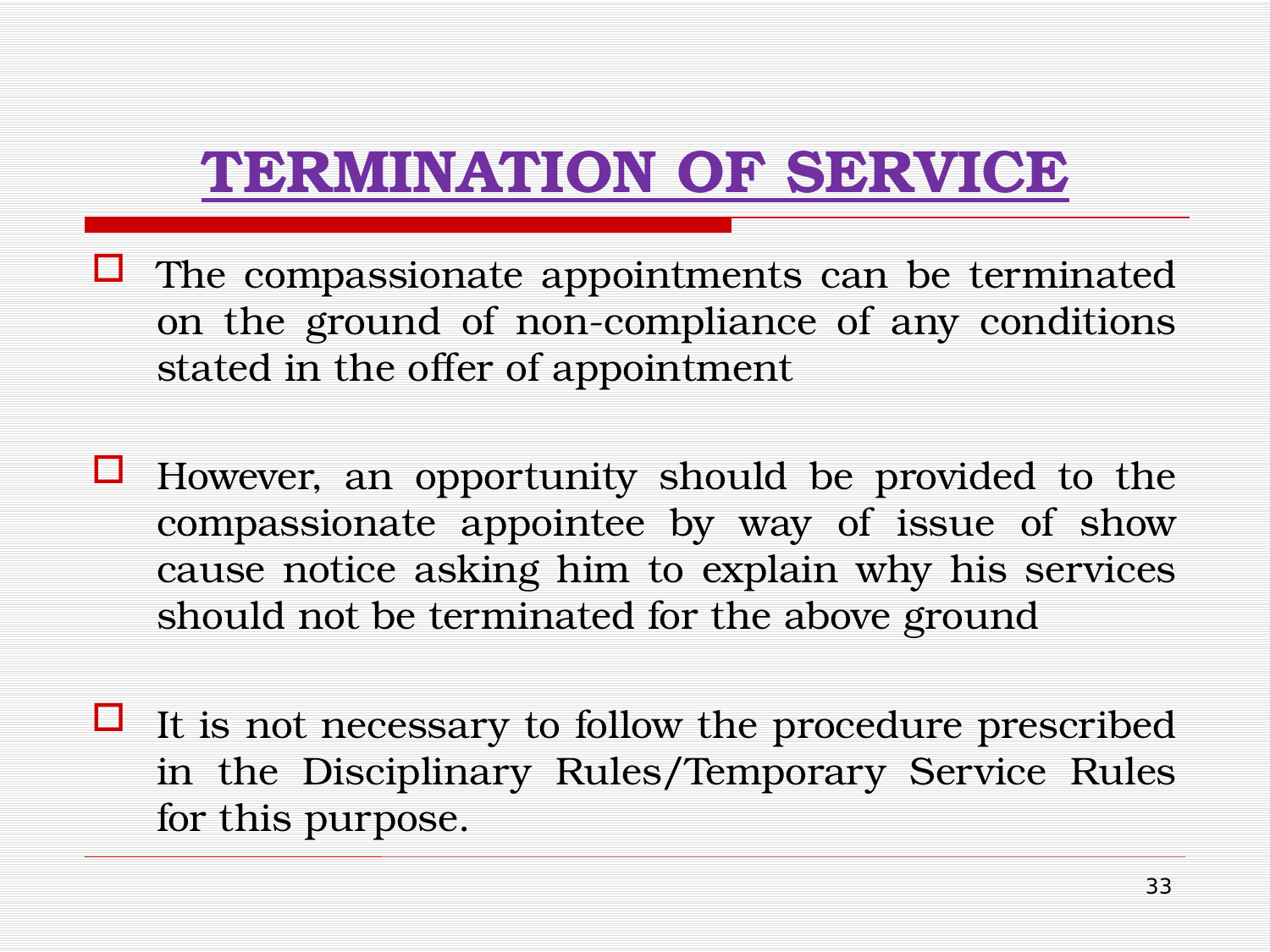

# TERMINATION OF SERVICE
The compassionate appointments can be terminated on the ground of non-compliance of any conditions stated in the offer of appointment

However, an opportunity should be provided to the compassionate appointee by way of issue of show cause notice asking him to explain why his services should not be terminated for the above ground

It is not necessary to follow the procedure prescribed in the Disciplinary Rules/Temporary Service Rules for this purpose.
33